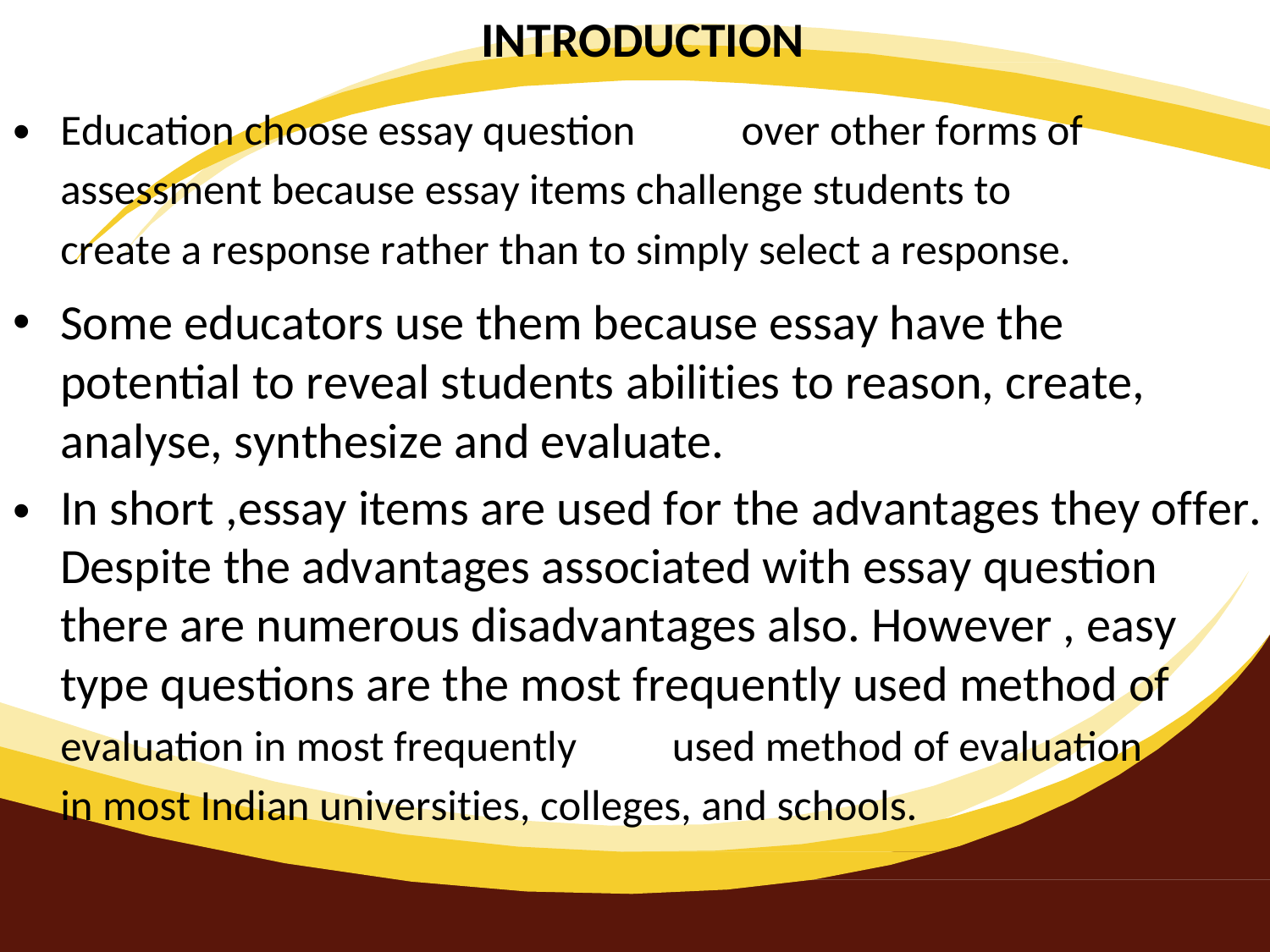

INTRODUCTION

•
Education choose essay question
over other forms of
assessment because essay items challenge students to
create a response rather than to simply select a response.
Some educators use them because essay have the potential to reveal students abilities to reason, create, analyse, synthesize and evaluate.
In short ,essay items are used for the advantages they offer. Despite the advantages associated with essay question there are numerous disadvantages also. However , easy type questions are the most frequently used method of
•
•

evaluation in most frequently
used method of evaluation
in most Indian universities, colleges, and schools.